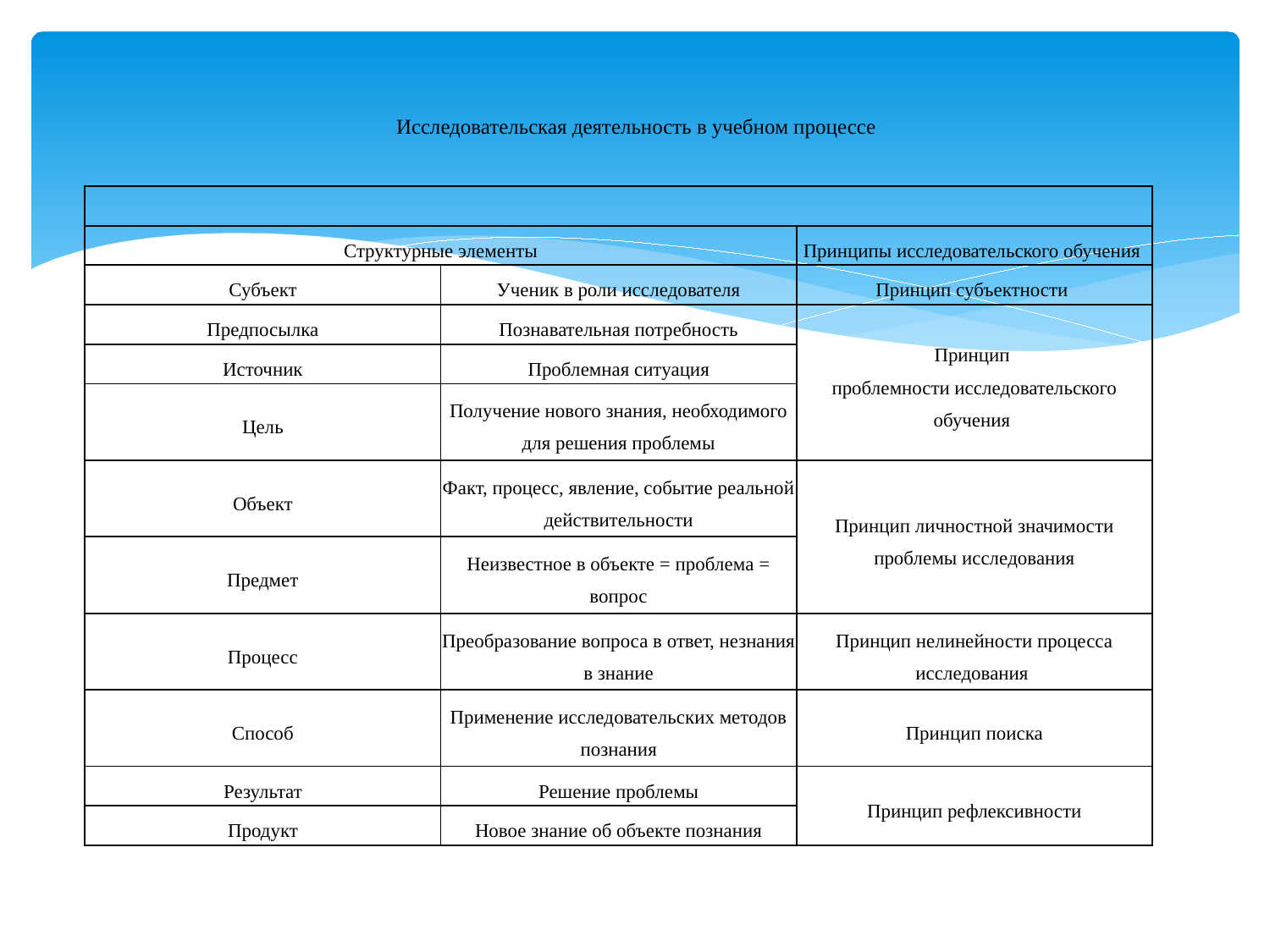

# Исследовательская деятельность в учебном процессе
|  |  |  |
| --- | --- | --- |
| Структурные элементы |  | Принципы исследовательского обучения |
| Субъект | Ученик в роли исследователя | Принцип субъектности |
| Предпосылка | Познавательная потребность | Принцип проблемности исследовательского обучения |
| Источник | Проблемная ситуация |  |
| Цель | Получение нового знания, необходимого для решения проблемы |  |
| Объект | Факт, процесс, явление, событие реальной действительности | Принцип личностной значимости проблемы исследования |
| Предмет | Неизвестное в объекте = проблема = вопрос |  |
| Процесс | Преобразование вопроса в ответ, незнания в знание | Принцип нелинейности процесса исследования |
| Способ | Применение исследовательских методов познания | Принцип поиска |
| Результат | Решение проблемы | Принцип рефлексивности |
| Продукт | Новое знание об объекте познания |  |